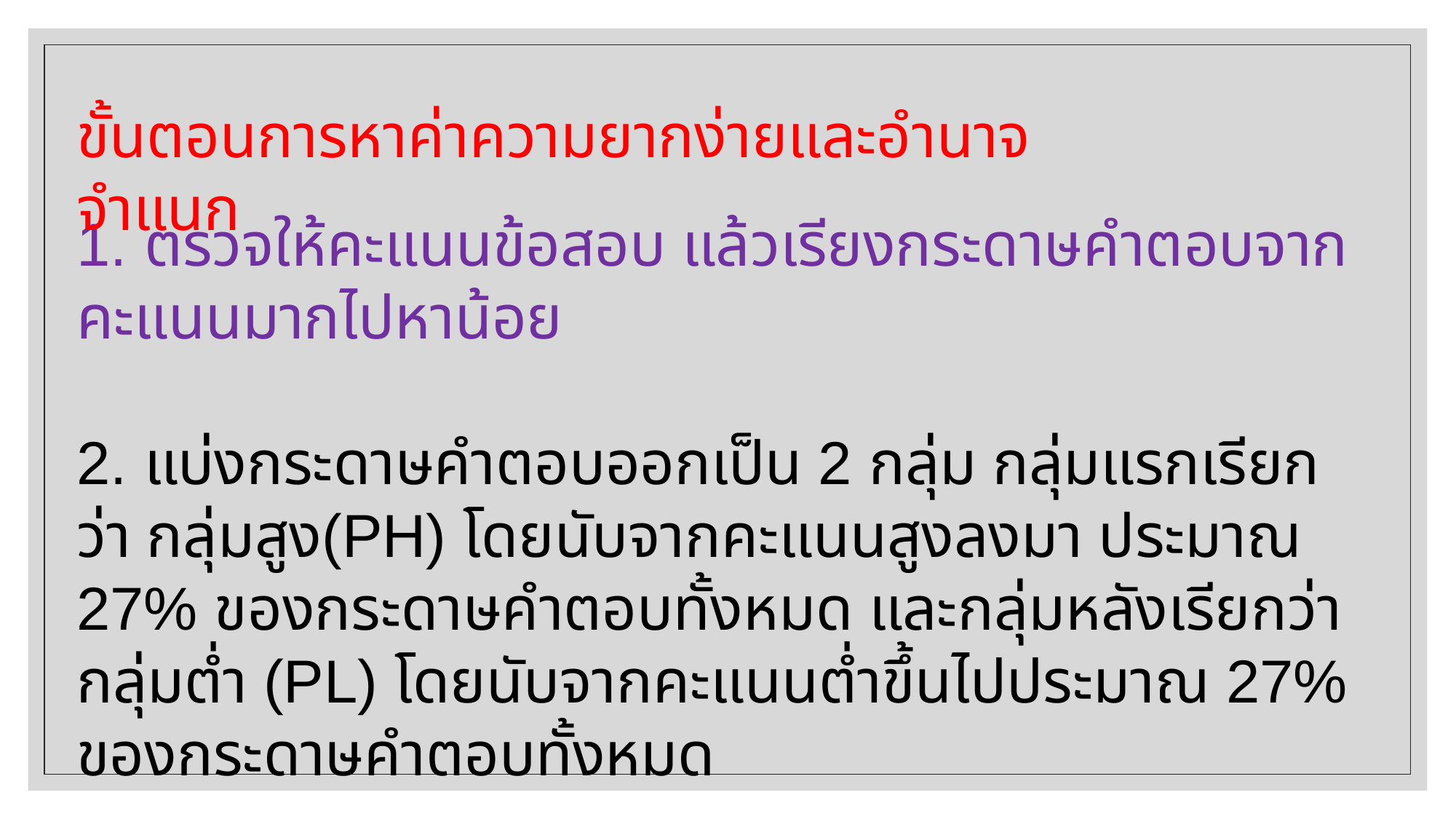

ขั้นตอนการหาค่าความยากง่ายและอำนาจจำแนก
1. ตรวจให้คะแนนข้อสอบ แล้วเรียงกระดาษคำตอบจากคะแนนมากไปหาน้อย

2. แบ่งกระดาษคำตอบออกเป็น 2 กลุ่ม กลุ่มแรกเรียกว่า กลุ่มสูง(PH) โดยนับจากคะแนนสูงลงมา ประมาณ 27% ของกระดาษคำตอบทั้งหมด และกลุ่มหลังเรียกว่ากลุ่มต่ำ (PL) โดยนับจากคะแนนต่ำขึ้นไปประมาณ 27% ของกระดาษคำตอบทั้งหมด